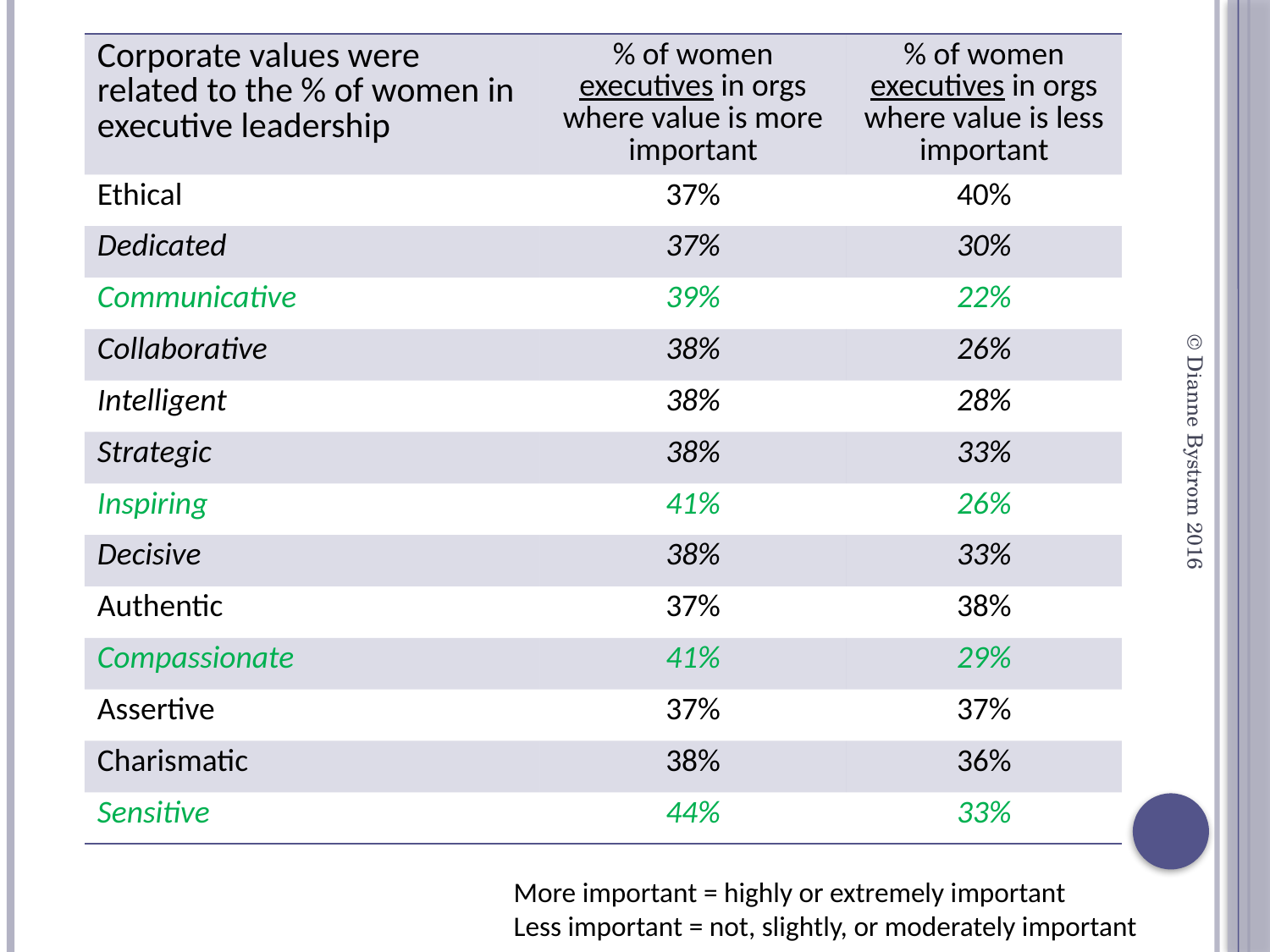

| Corporate values were related to the % of women in executive leadership | % of women executives in orgs where value is more important | % of women executives in orgs where value is less important |
| --- | --- | --- |
| Ethical | 37% | 40% |
| Dedicated | 37% | 30% |
| Communicative | 39% | 22% |
| Collaborative | 38% | 26% |
| Intelligent | 38% | 28% |
| Strategic | 38% | 33% |
| Inspiring | 41% | 26% |
| Decisive | 38% | 33% |
| Authentic | 37% | 38% |
| Compassionate | 41% | 29% |
| Assertive | 37% | 37% |
| Charismatic | 38% | 36% |
| Sensitive | 44% | 33% |
© Dianne Bystrom 2016
More important = highly or extremely important
Less important = not, slightly, or moderately important